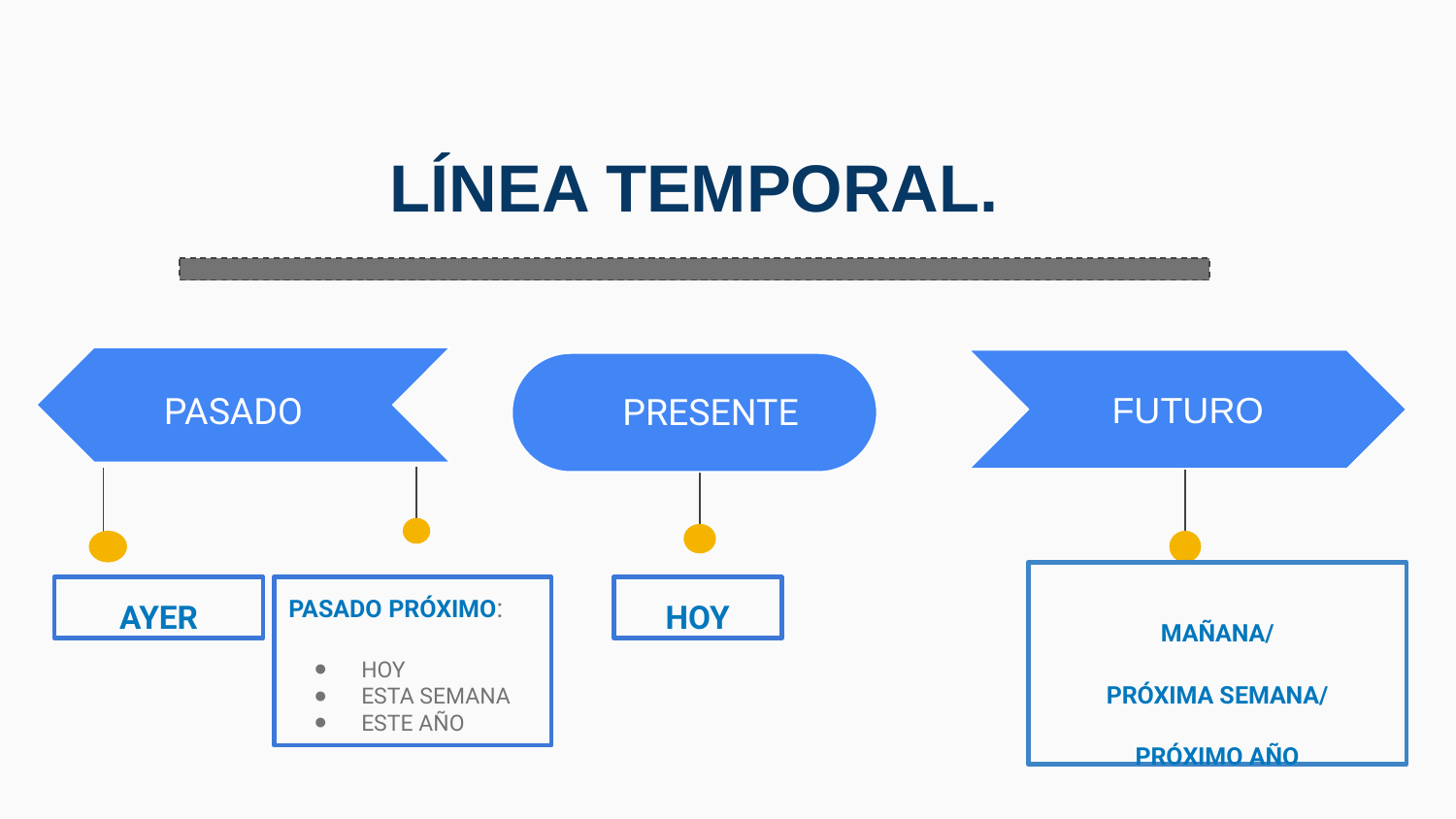

LÍNEA TEMPORAL.

PRESENTE
FUTURO
PASADO

MAÑANA/
PRÓXIMA SEMANA/
PRÓXIMO AÑO
AYER
PASADO PRÓXIMO:
HOY
ESTA SEMANA
ESTE AÑO

HOY